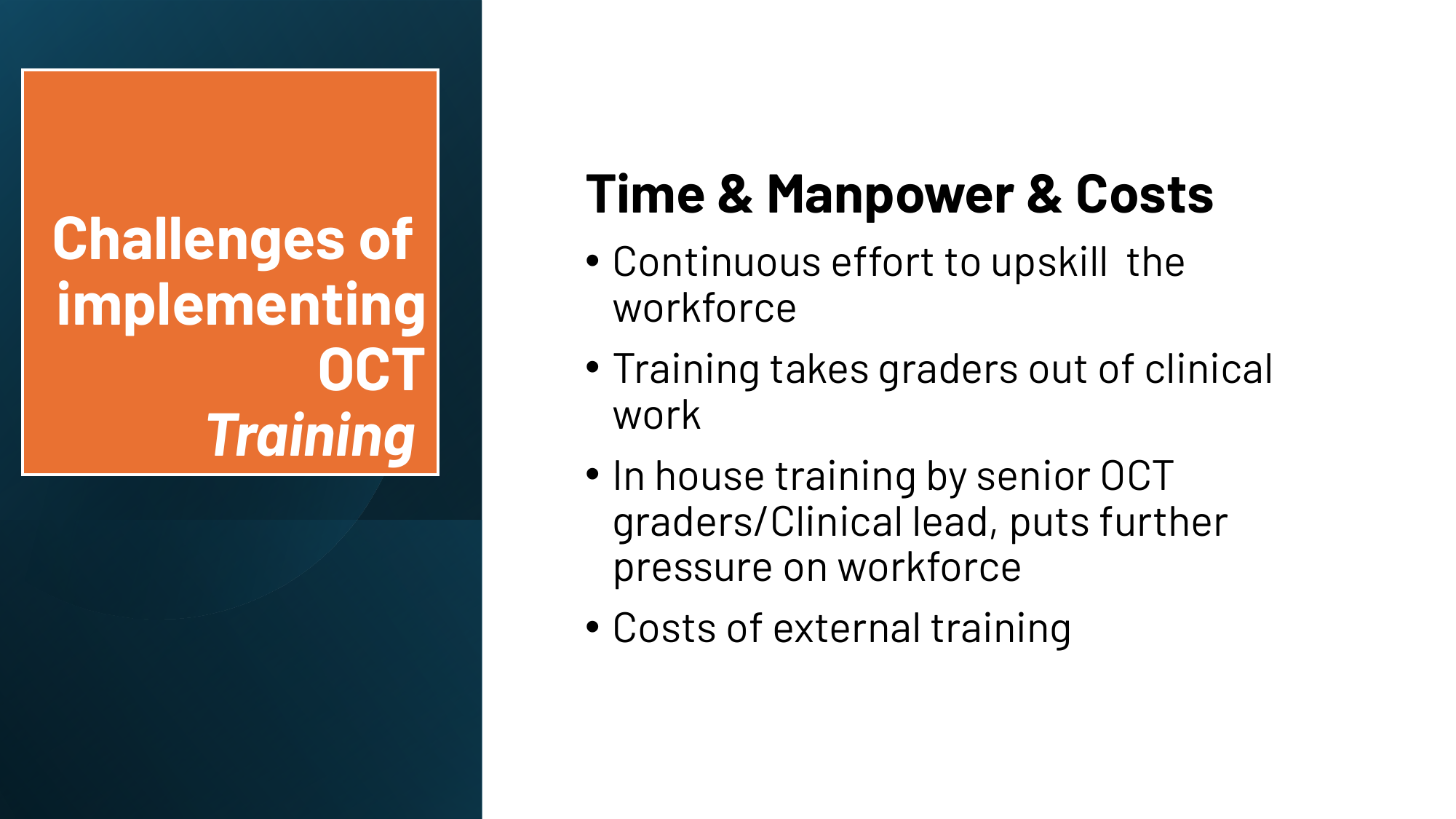

# Challenges of  implementing OCT Training
Time & Manpower & Costs
Continuous effort to upskill  the workforce
Training takes graders out of clinical work
In house training by senior OCT graders/Clinical lead, puts further pressure on workforce
Costs of external training